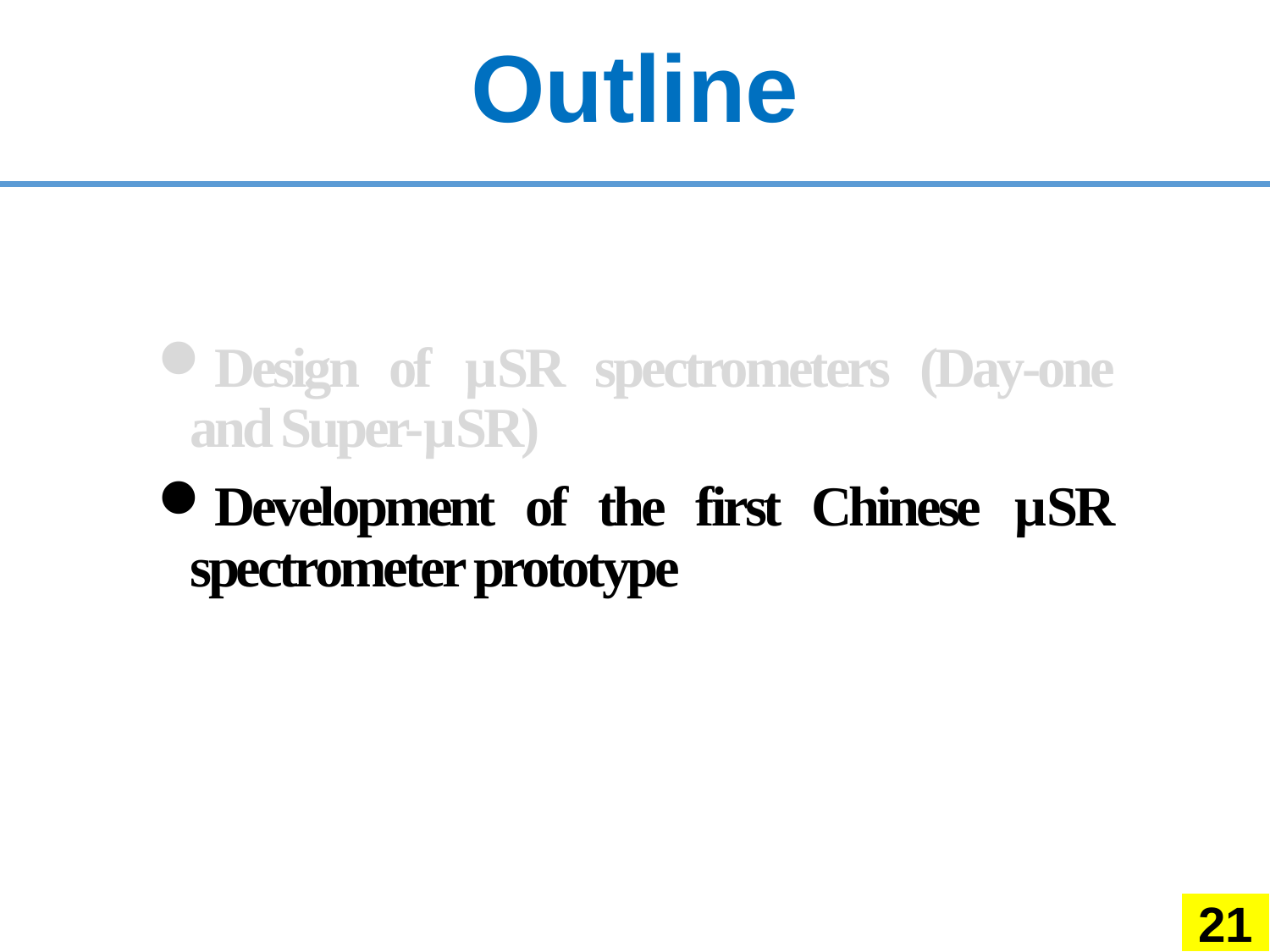

# Outline
Design of μSR spectrometers (Day-one and Super-μSR)
Development of the first Chinese μSR spectrometer prototype
21